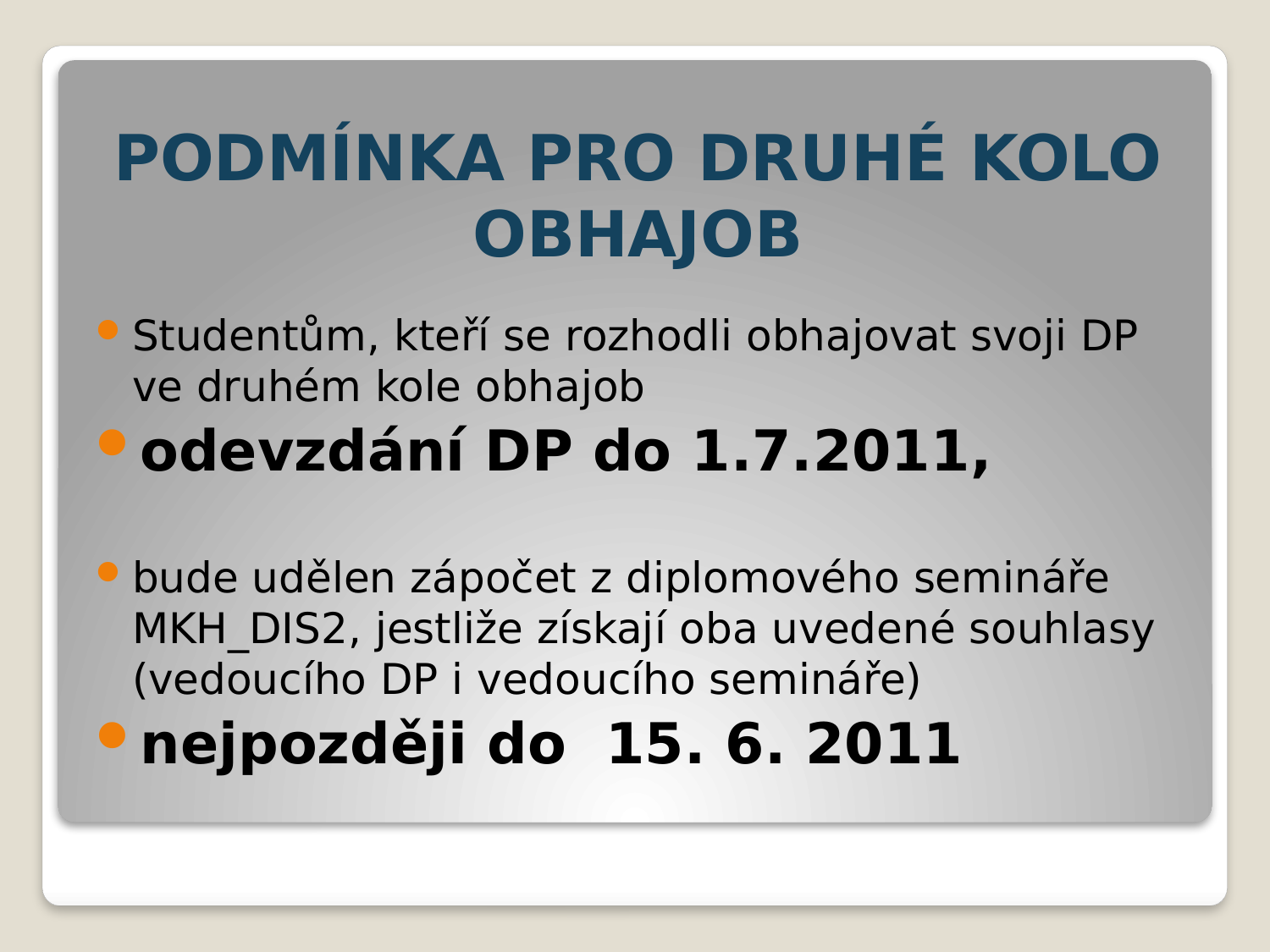

# PODMÍNKA PRO DRUHÉ KOLO OBHAJOB
Studentům, kteří se rozhodli obhajovat svoji DP ve druhém kole obhajob
odevzdání DP do 1.7.2011,

bude udělen zápočet z diplomového semináře MKH_DIS2, jestliže získají oba uvedené souhlasy (vedoucího DP i vedoucího semináře)
nejpozději do  15. 6. 2011